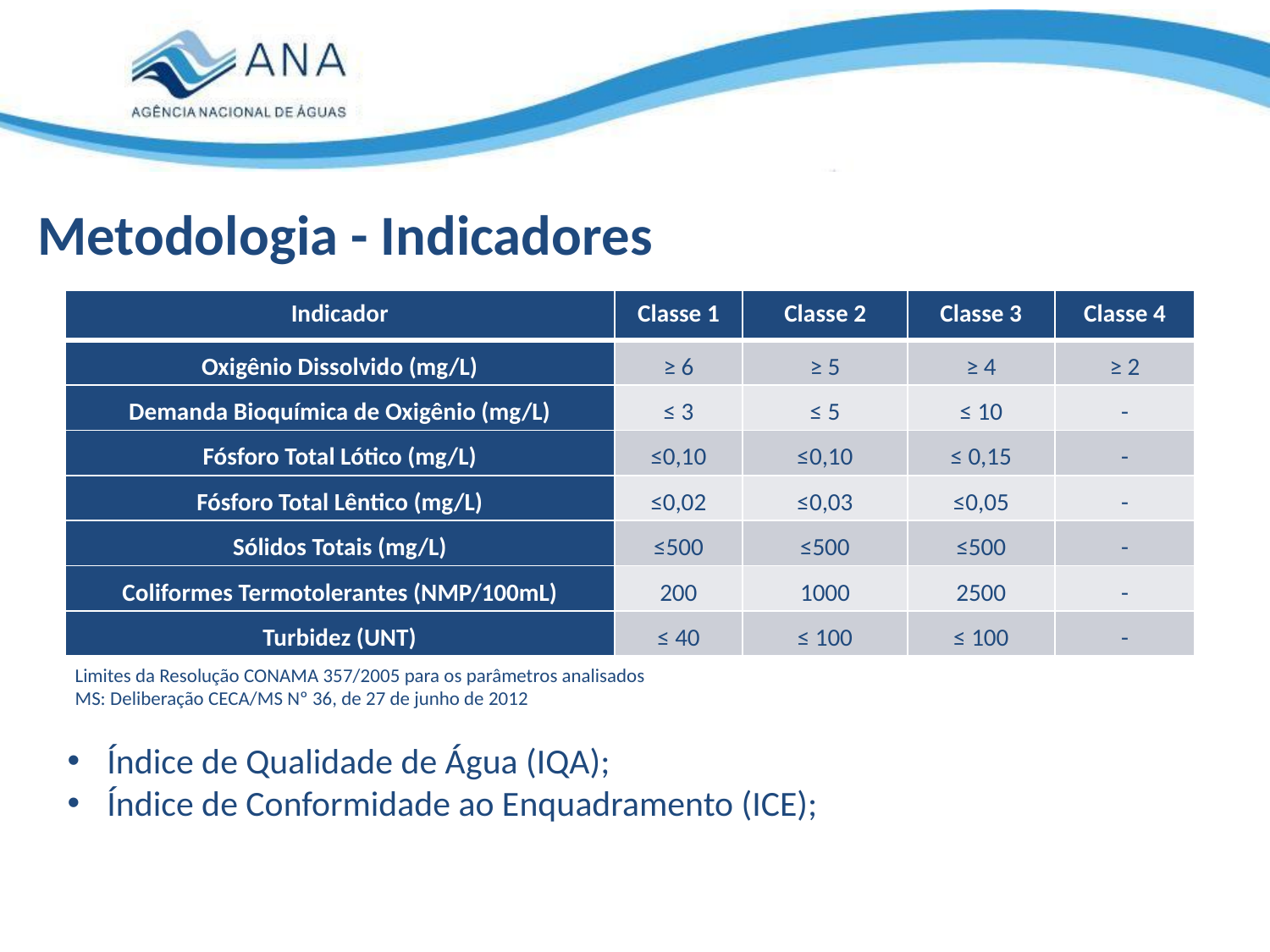

# Metodologia - Indicadores
| Indicador | Classe 1 | Classe 2 | Classe 3 | Classe 4 |
| --- | --- | --- | --- | --- |
| Oxigênio Dissolvido (mg/L) | ≥ 6 | ≥ 5 | ≥ 4 | ≥ 2 |
| Demanda Bioquímica de Oxigênio (mg/L) | ≤ 3 | ≤ 5 | ≤ 10 | - |
| Fósforo Total Lótico (mg/L) | ≤0,10 | ≤0,10 | ≤ 0,15 | - |
| Fósforo Total Lêntico (mg/L) | ≤0,02 | ≤0,03 | ≤0,05 | - |
| Sólidos Totais (mg/L) | ≤500 | ≤500 | ≤500 | - |
| Coliformes Termotolerantes (NMP/100mL) | 200 | 1000 | 2500 | - |
| Turbidez (UNT) | ≤ 40 | ≤ 100 | ≤ 100 | - |
Limites da Resolução CONAMA 357/2005 para os parâmetros analisados
MS: Deliberação CECA/MS Nº 36, de 27 de junho de 2012

Índice de Qualidade de Água (IQA);
Índice de Conformidade ao Enquadramento (ICE);